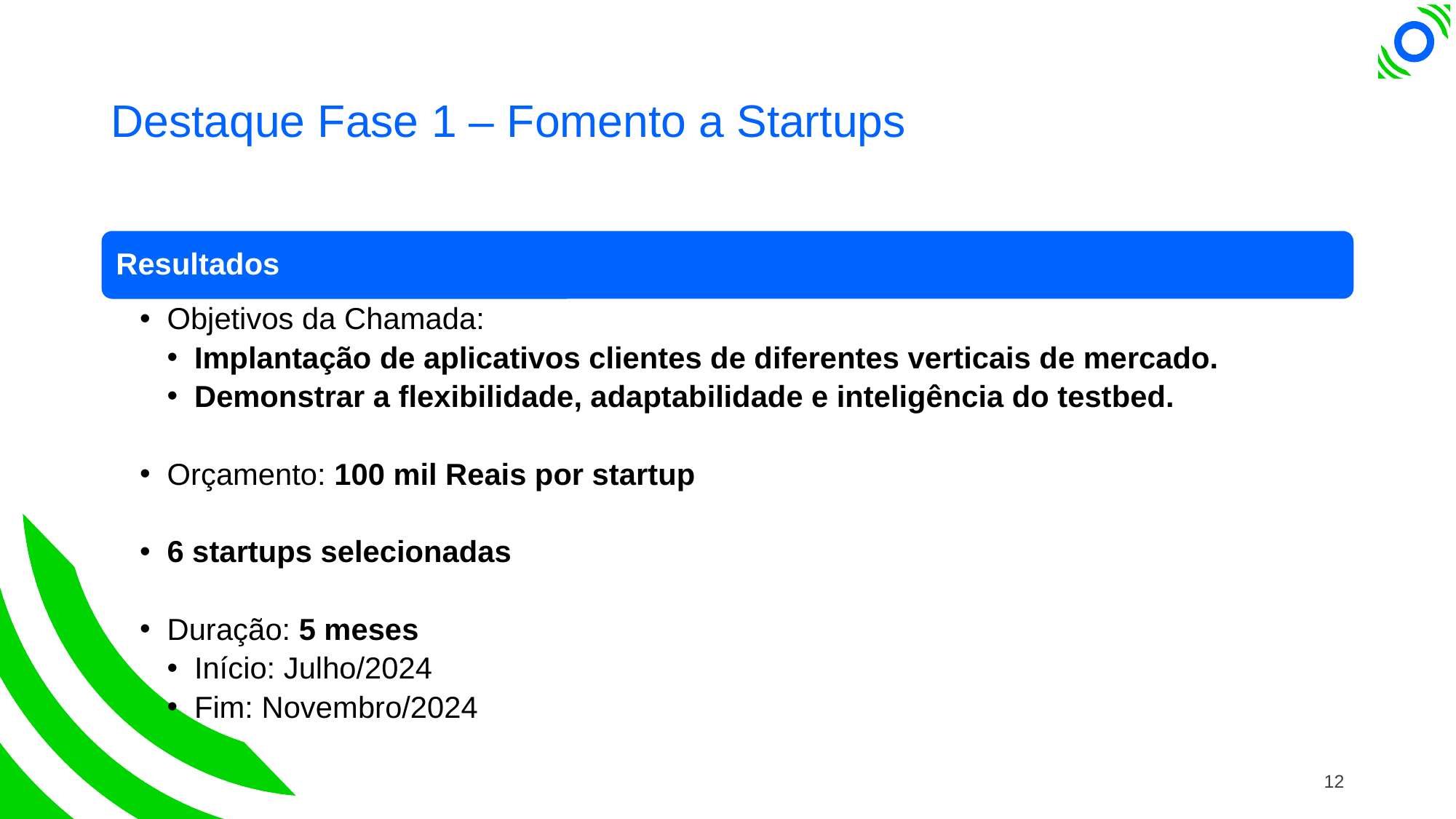

# Destaque Fase 1 – Fomento a Startups
Resultados
Objetivos da Chamada:
Implantação de aplicativos clientes de diferentes verticais de mercado.
Demonstrar a flexibilidade, adaptabilidade e inteligência do testbed.

Orçamento: 100 mil Reais por startup

6 startups selecionadas

Duração: 5 meses
Início: Julho/2024
Fim: Novembro/2024
12